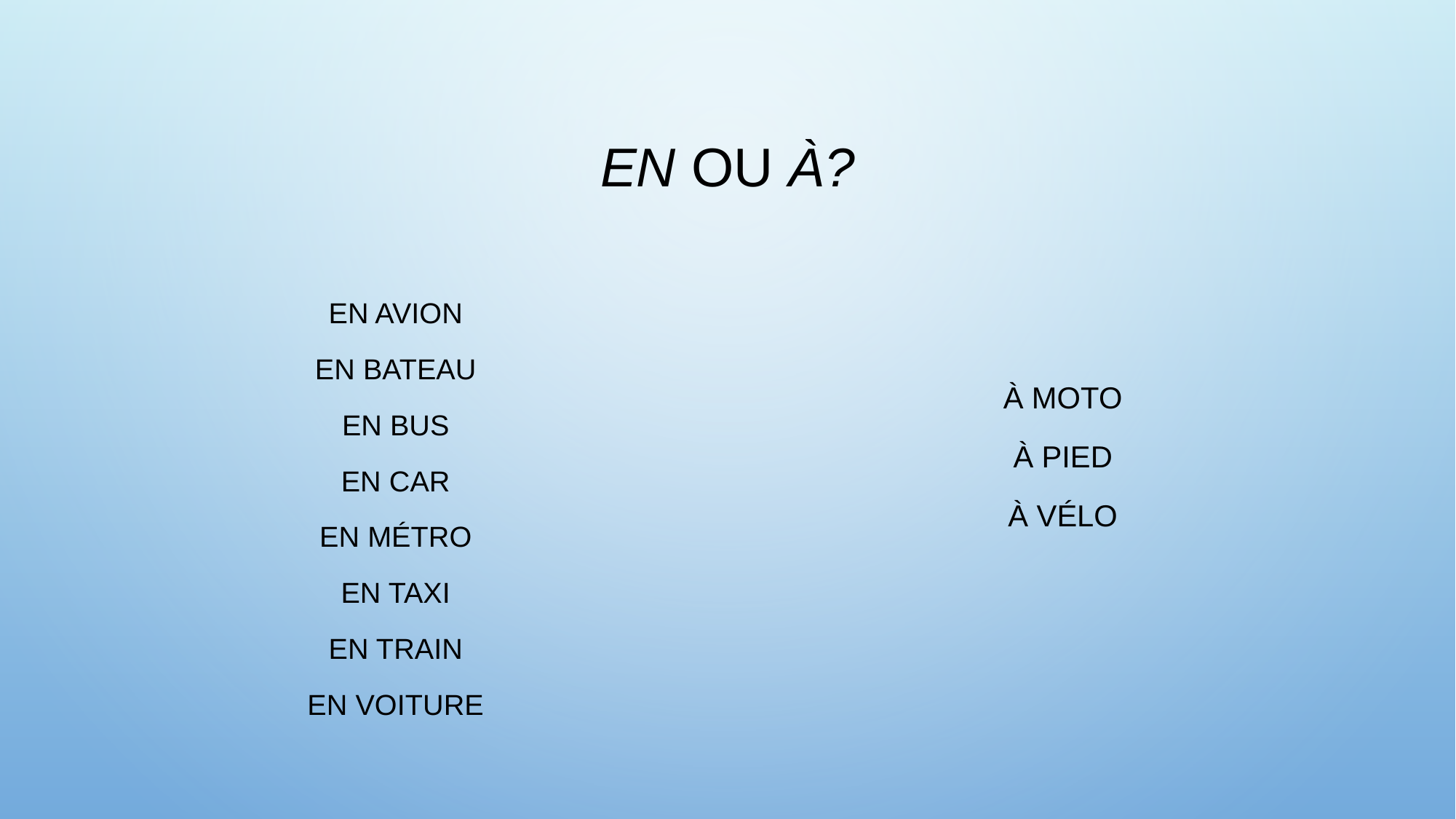

# En ou à?
en avion
en bateau
en bus
en car
en métro
en taxi
en train
en voiture

à moto
à pied
à vélo